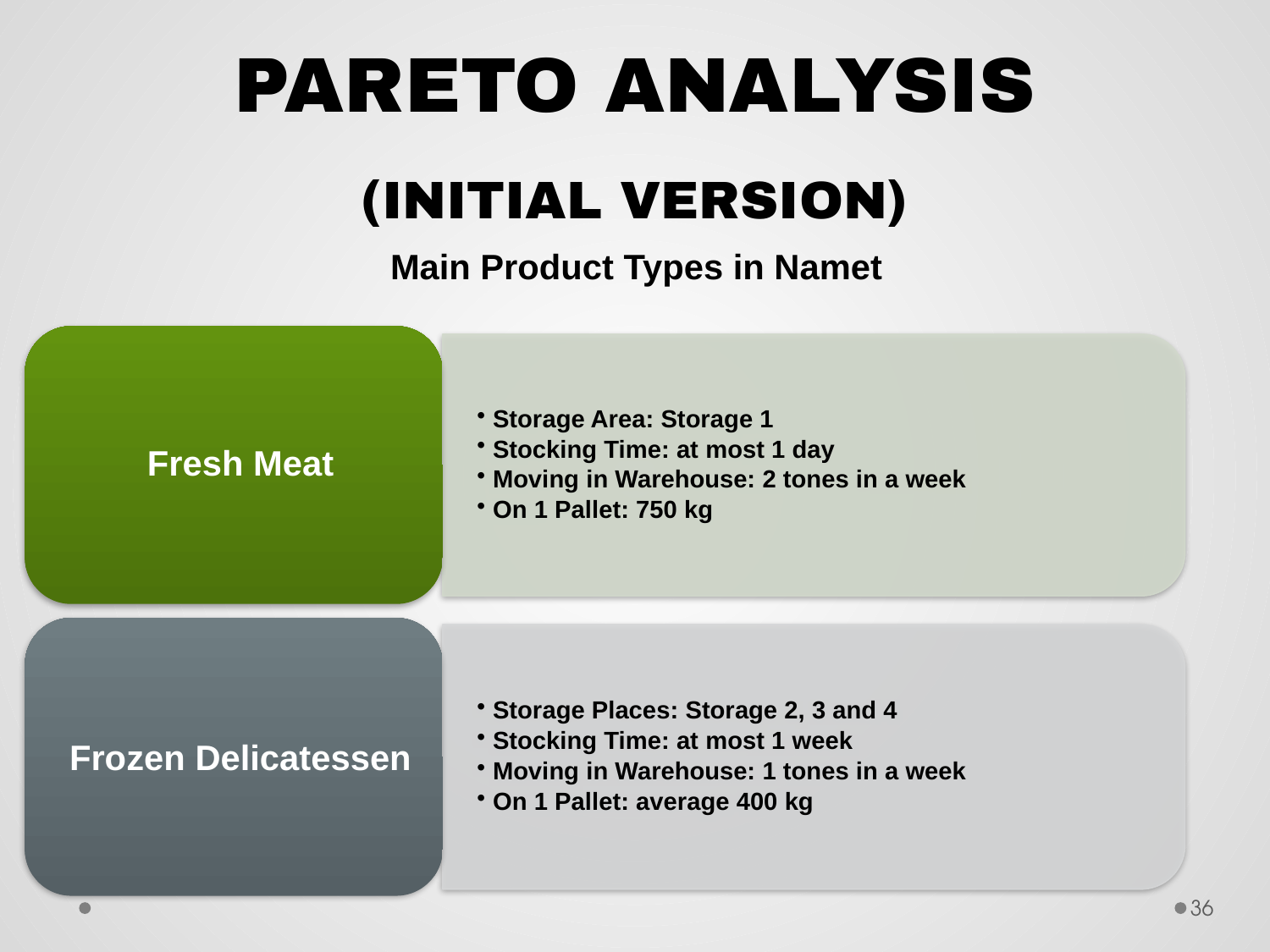

# PARETO ANALYSIS (INITIAL VERSION)

Main Product Types in Namet

Storage Area: Storage 1
Stocking Time: at most 1 day
Moving in Warehouse: 2 tones in a week
On 1 Pallet: 750 kg
Fresh Meat
Storage Places: Storage 2, 3 and 4
Stocking Time: at most 1 week
Moving in Warehouse: 1 tones in a week
On 1 Pallet: average 400 kg

Frozen Delicatessen

36